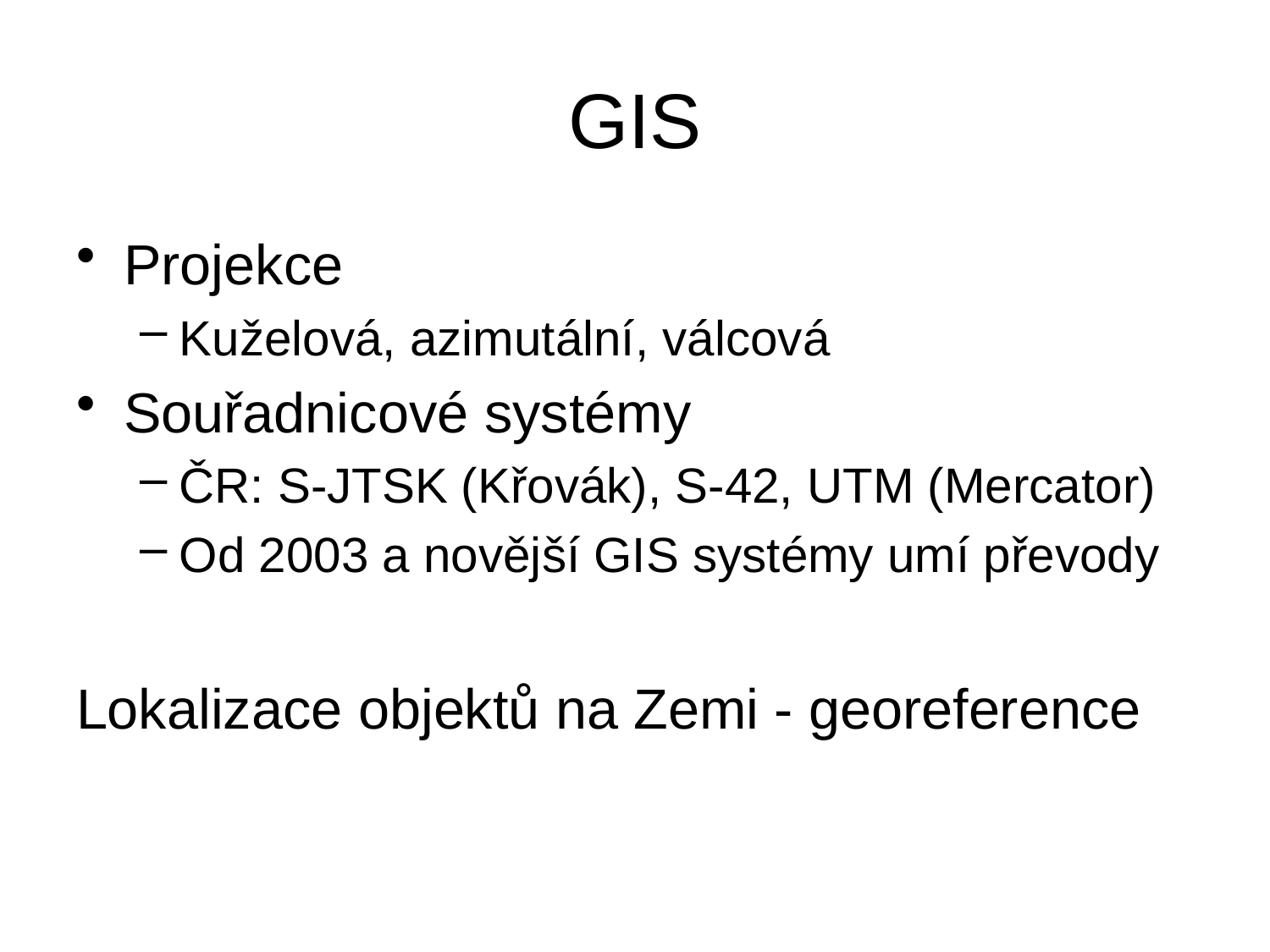

# GIS
Projekce
Kuželová, azimutální, válcová
Souřadnicové systémy
ČR: S-JTSK (Křovák), S-42, UTM (Mercator)
Od 2003 a novější GIS systémy umí převody

Lokalizace objektů na Zemi - georeference